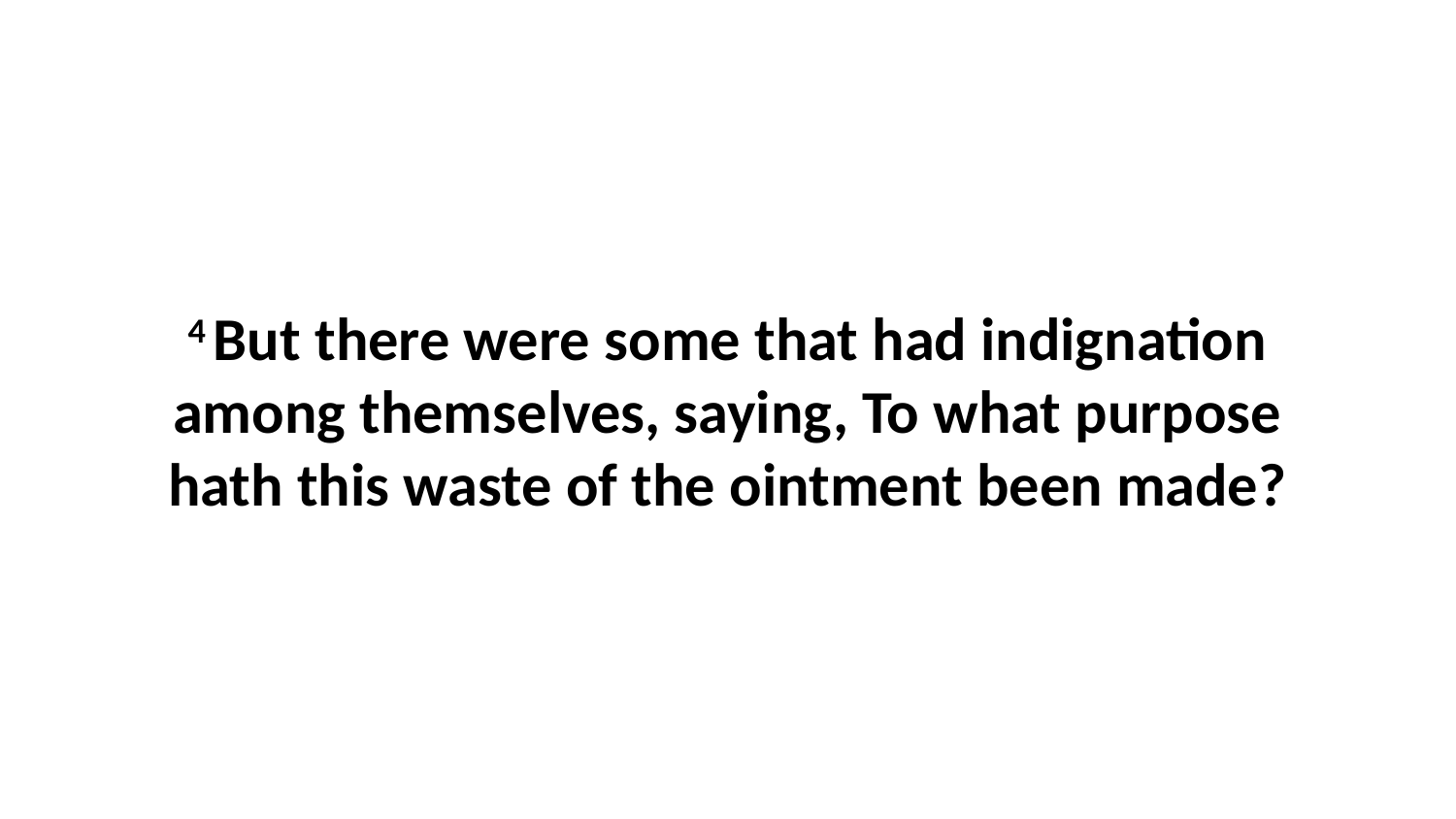

4 But there were some that had indignation among themselves, saying, To what purpose hath this waste of the ointment been made?